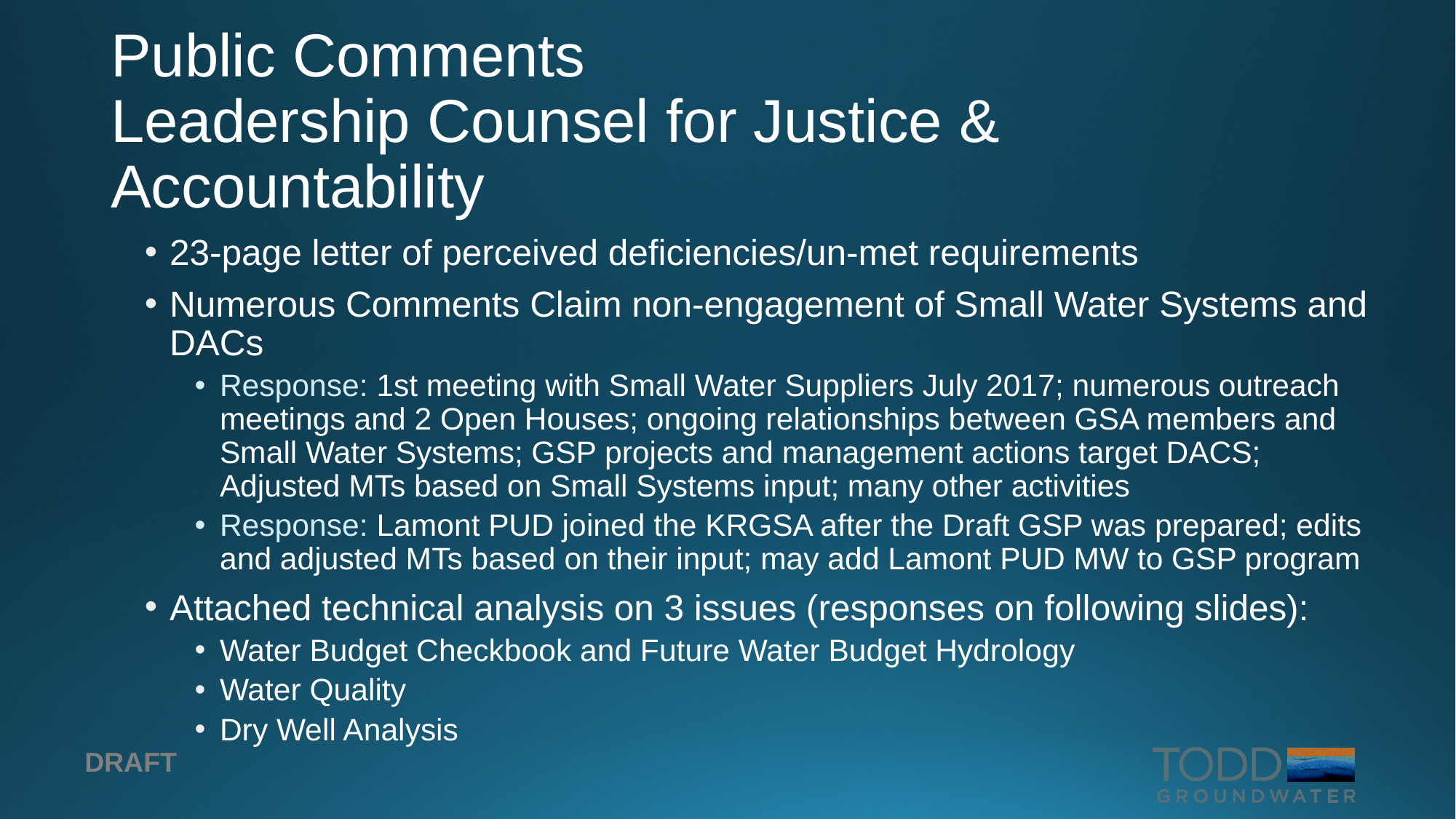

# Public Comments Leadership Counsel for Justice & Accountability
23-page letter of perceived deficiencies/un-met requirements
Numerous Comments Claim non-engagement of Small Water Systems and DACs
Response: 1st meeting with Small Water Suppliers July 2017; numerous outreach meetings and 2 Open Houses; ongoing relationships between GSA members and Small Water Systems; GSP projects and management actions target DACS; Adjusted MTs based on Small Systems input; many other activities
Response: Lamont PUD joined the KRGSA after the Draft GSP was prepared; edits and adjusted MTs based on their input; may add Lamont PUD MW to GSP program
Attached technical analysis on 3 issues (responses on following slides):
Water Budget Checkbook and Future Water Budget Hydrology
Water Quality
Dry Well Analysis
DRAFT